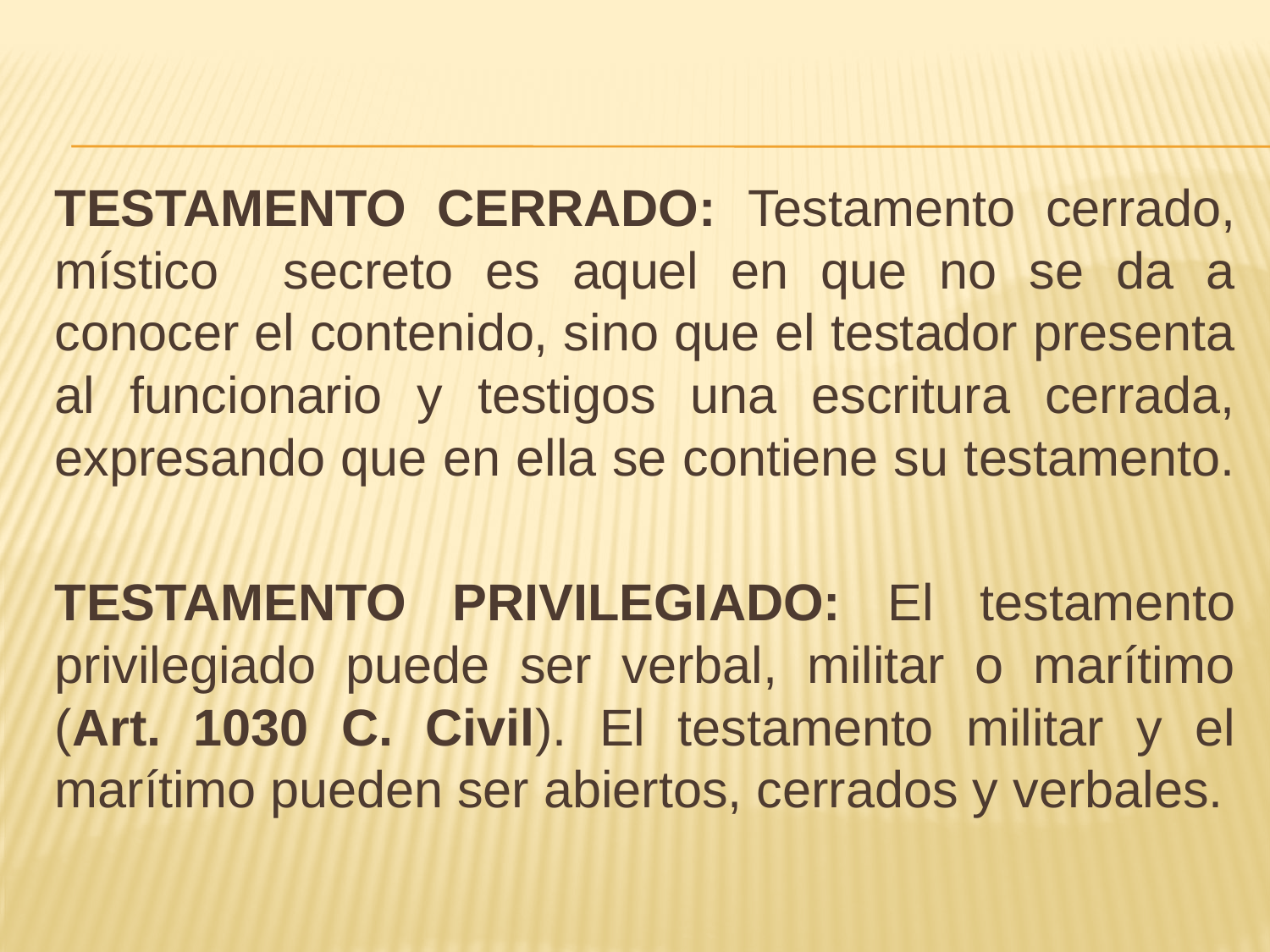

TESTAMENTO CERRADO: Testamento cerrado, místico  secreto es aquel en que no se da a conocer el contenido, sino que el testador presenta al funcionario y testigos una escritura cerrada, expresando que en ella se contiene su testamento.

TESTAMENTO PRIVILEGIADO: El testamento privilegiado puede ser verbal, militar o marítimo (Art. 1030 C. Civil). El testamento militar y el marítimo pueden ser abiertos, cerrados y verbales.